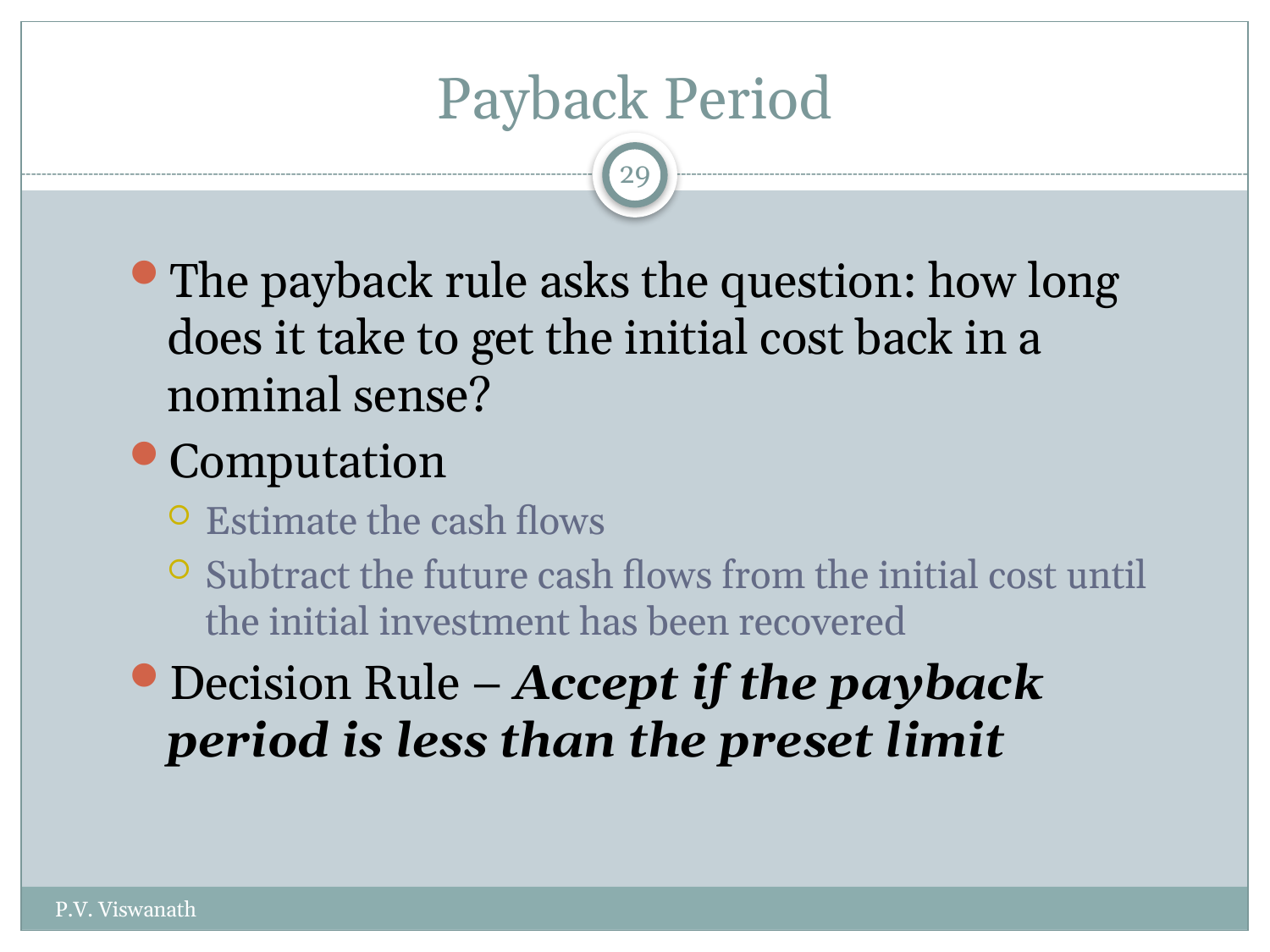

# Payback Period
29
The payback rule asks the question: how long does it take to get the initial cost back in a nominal sense?
Computation
Estimate the cash flows
Subtract the future cash flows from the initial cost until the initial investment has been recovered
Decision Rule – Accept if the payback period is less than the preset limit
P.V. Viswanath